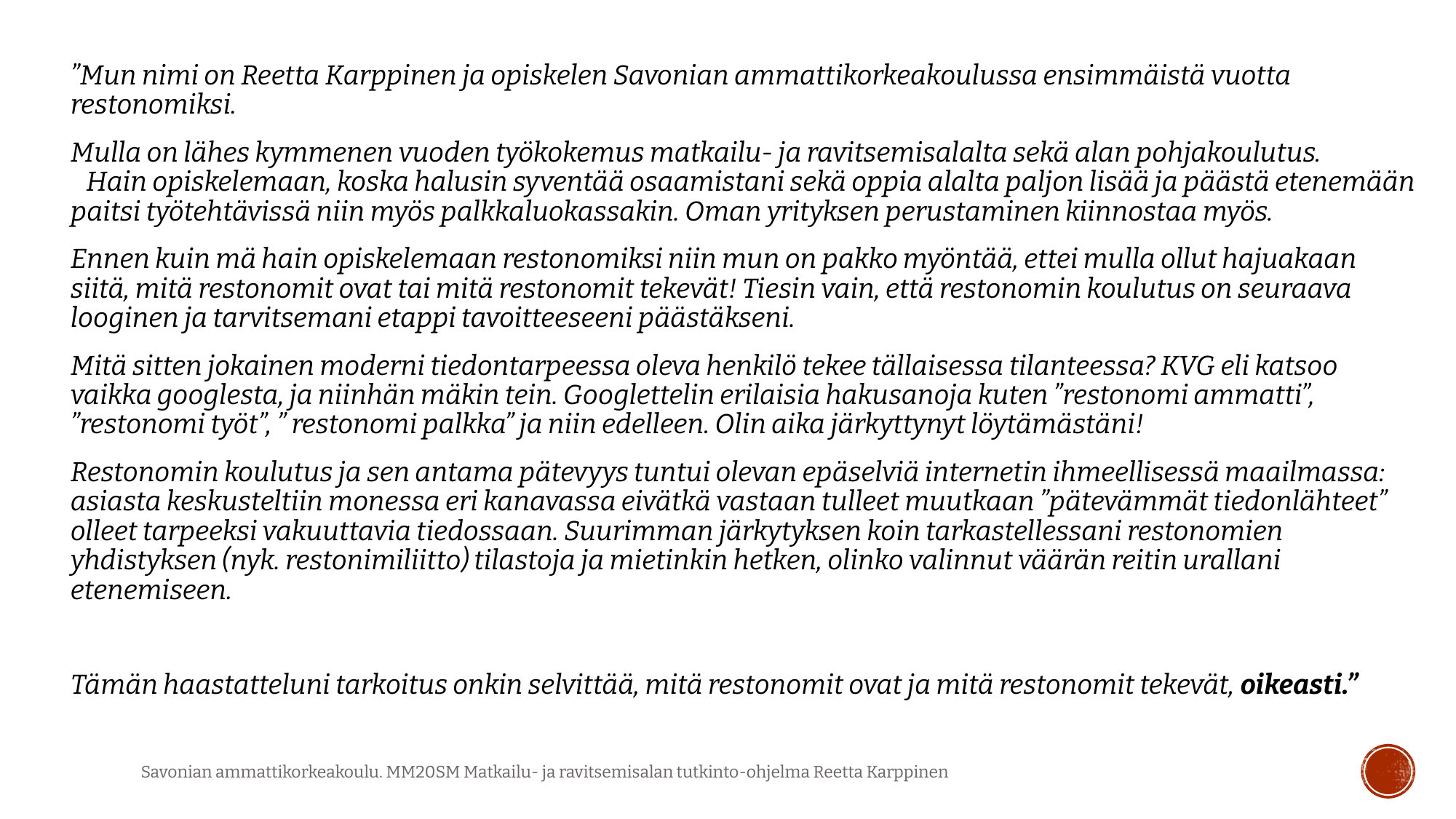

”Mun nimi on Reetta Karppinen ja opiskelen Savonian ammattikorkeakoulussa ensimmäistä vuotta restonomiksi.
Mulla on lähes kymmenen vuoden työkokemus matkailu- ja ravitsemisalalta sekä alan pohjakoulutus.                     Hain opiskelemaan, koska halusin syventää osaamistani sekä oppia alalta paljon lisää ja päästä etenemään paitsi työtehtävissä niin myös palkkaluokassakin. Oman yrityksen perustaminen kiinnostaa myös.
Ennen kuin mä hain opiskelemaan restonomiksi niin mun on pakko myöntää, ettei mulla ollut hajuakaan siitä, mitä restonomit ovat tai mitä restonomit tekevät! Tiesin vain, että restonomin koulutus on seuraava looginen ja tarvitsemani etappi tavoitteeseeni päästäkseni.
Mitä sitten jokainen moderni tiedontarpeessa oleva henkilö tekee tällaisessa tilanteessa? KVG eli katsoo vaikka googlesta, ja niinhän mäkin tein. Googlettelin erilaisia hakusanoja kuten ”restonomi ammatti”, ”restonomi työt”, ” restonomi palkka” ja niin edelleen. Olin aika järkyttynyt löytämästäni!
Restonomin koulutus ja sen antama pätevyys tuntui olevan epäselviä internetin ihmeellisessä maailmassa: asiasta keskusteltiin monessa eri kanavassa eivätkä vastaan tulleet muutkaan ”pätevämmät tiedonlähteet” olleet tarpeeksi vakuuttavia tiedossaan. Suurimman järkytyksen koin tarkastellessani restonomien yhdistyksen (nyk. restonimiliitto) tilastoja ja mietinkin hetken, olinko valinnut väärän reitin urallani etenemiseen.

Tämän haastatteluni tarkoitus onkin selvittää, mitä restonomit ovat ja mitä restonomit tekevät, oikeasti.”
Savonian ammattikorkeakoulu. MM20SM Matkailu- ja ravitsemisalan tutkinto-ohjelma Reetta Karppinen